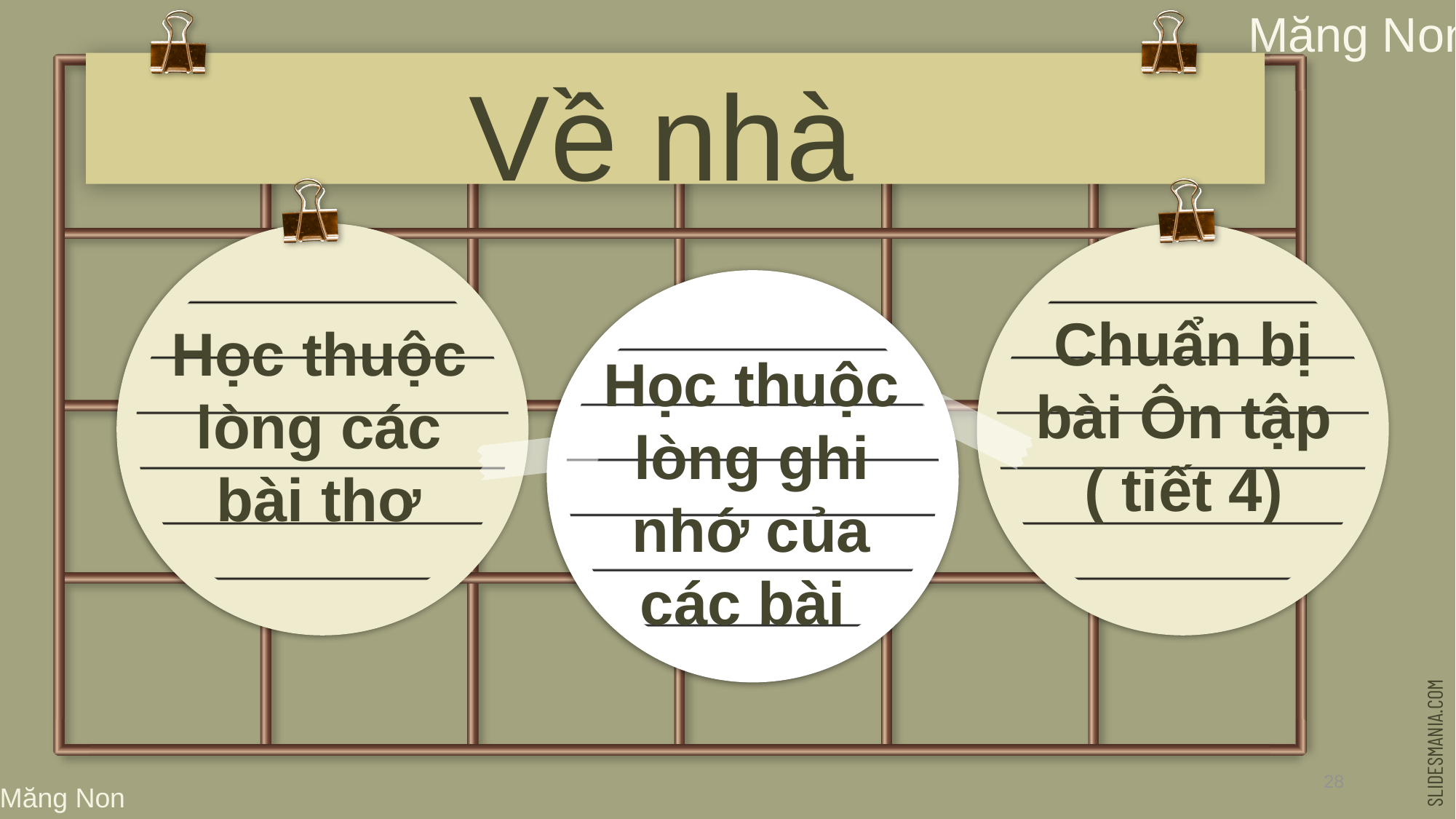

Về nhà
Chuẩn bị bài Ôn tập ( tiết 4)
# Học thuộc lòng các bài thơ
Học thuộc lòng ghi nhớ của các bài